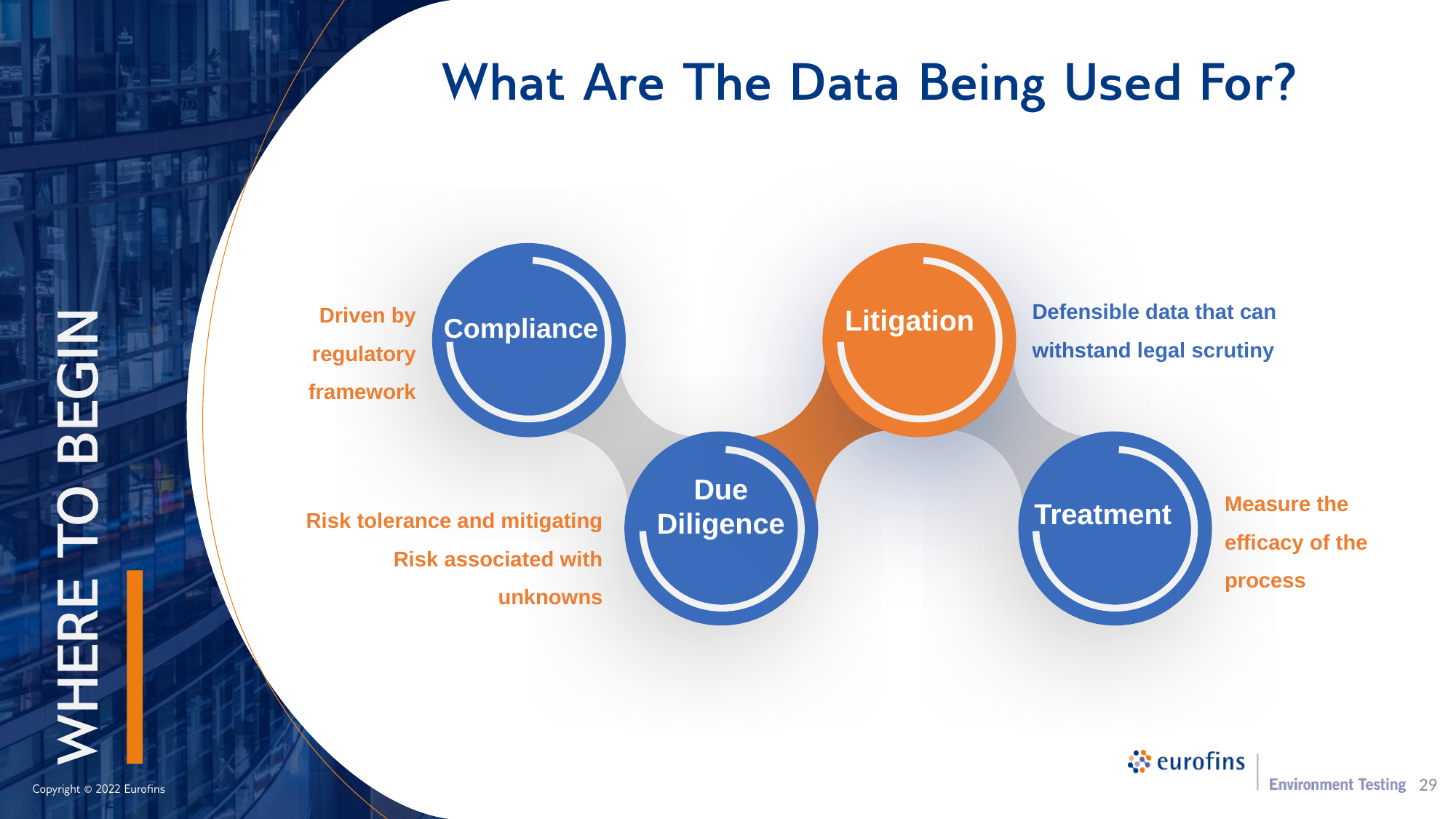

What Are The Data Being Used For?

Compliance

Litigation

Due Diligence

Treatment
Defensible data that can withstand legal scrutiny
Driven by regulatory framework
Measure the efficacy of the process
Risk tolerance and mitigating Risk associated with unknowns
WHERE TO BEGIN
29